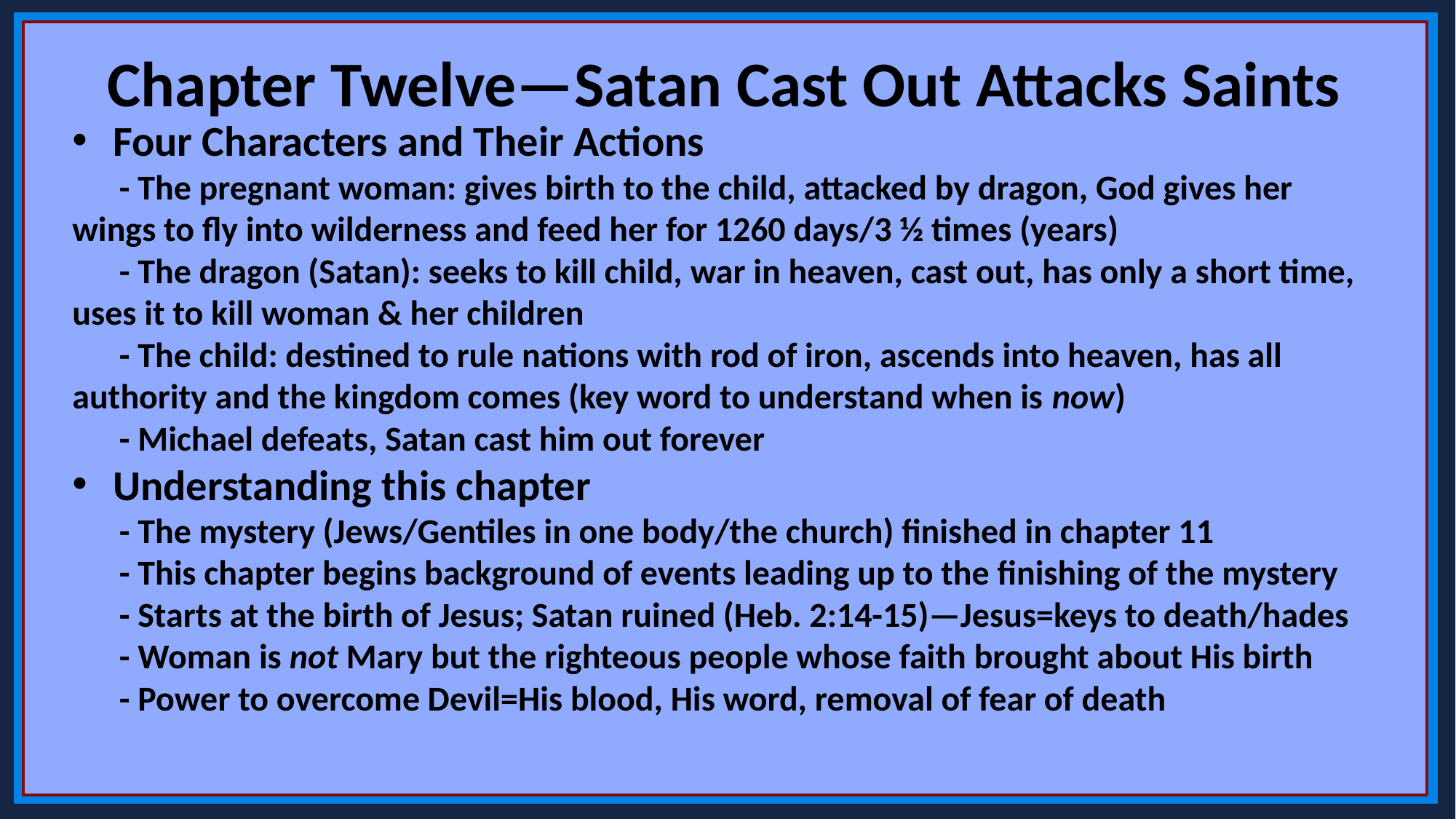

Chapter Twelve—Satan Cast Out Attacks Saints
Four Characters and Their Actions
      - The pregnant woman: gives birth to the child, attacked by dragon, God gives her 	wings to fly into wilderness and feed her for 1260 days/3 ½ times (years)
      - The dragon (Satan): seeks to kill child, war in heaven, cast out, has only a short time, 	uses it to kill woman & her children
      - The child: destined to rule nations with rod of iron, ascends into heaven, has all 	authority and the kingdom comes (key word to understand when is now)
      - Michael defeats, Satan cast him out forever
Understanding this chapter
      - The mystery (Jews/Gentiles in one body/the church) finished in chapter 11
      - This chapter begins background of events leading up to the finishing of the mystery
      - Starts at the birth of Jesus; Satan ruined (Heb. 2:14-15)—Jesus=keys to death/hades
      - Woman is not Mary but the righteous people whose faith brought about His birth
      - Power to overcome Devil=His blood, His word, removal of fear of death